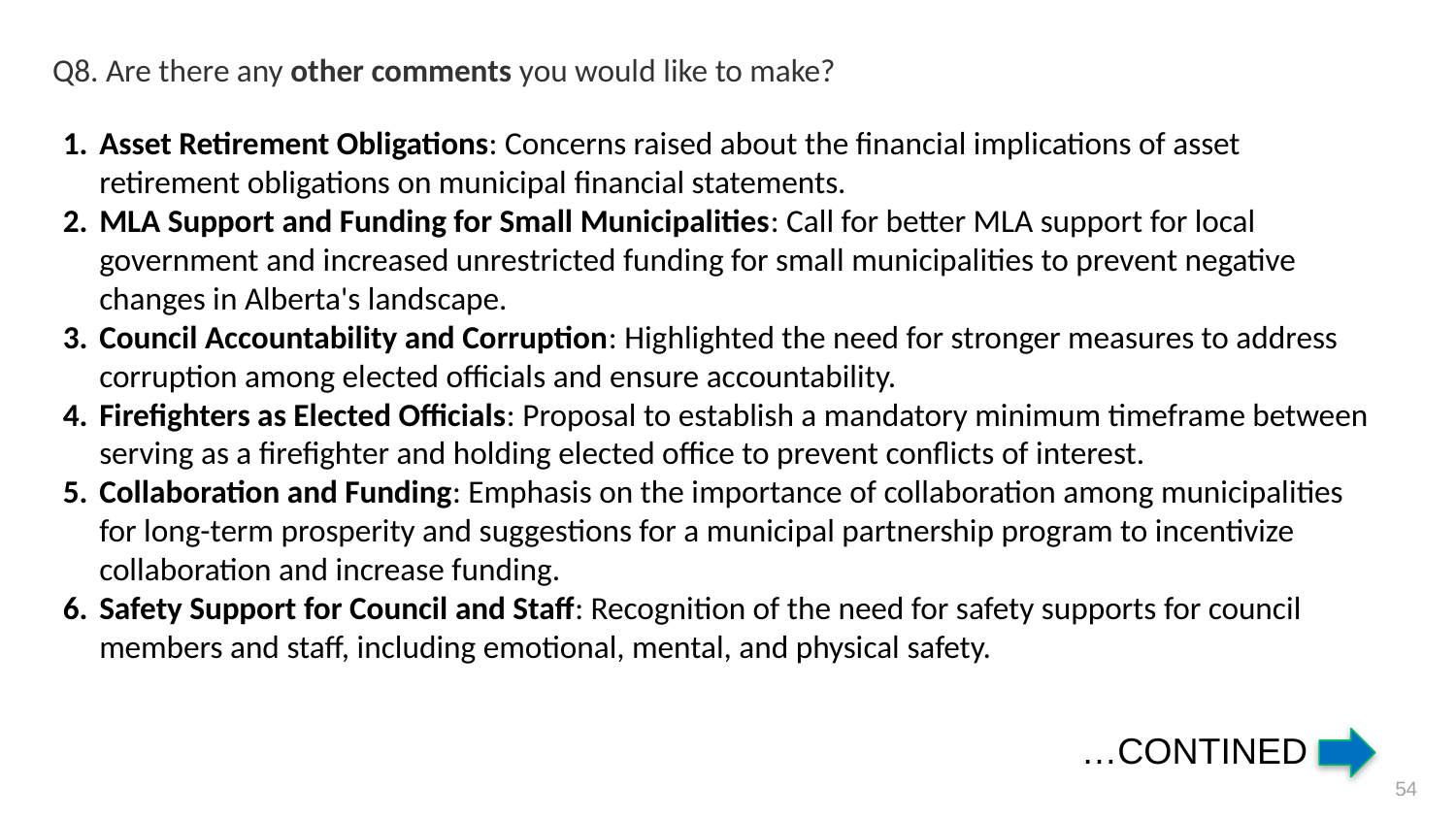

# Q8. Are there any other comments you would like to make?
Asset Retirement Obligations: Concerns raised about the financial implications of asset retirement obligations on municipal financial statements.
MLA Support and Funding for Small Municipalities: Call for better MLA support for local government and increased unrestricted funding for small municipalities to prevent negative changes in Alberta's landscape.
Council Accountability and Corruption: Highlighted the need for stronger measures to address corruption among elected officials and ensure accountability.
Firefighters as Elected Officials: Proposal to establish a mandatory minimum timeframe between serving as a firefighter and holding elected office to prevent conflicts of interest.
Collaboration and Funding: Emphasis on the importance of collaboration among municipalities for long-term prosperity and suggestions for a municipal partnership program to incentivize collaboration and increase funding.
Safety Support for Council and Staff: Recognition of the need for safety supports for council members and staff, including emotional, mental, and physical safety.
…CONTINED

54